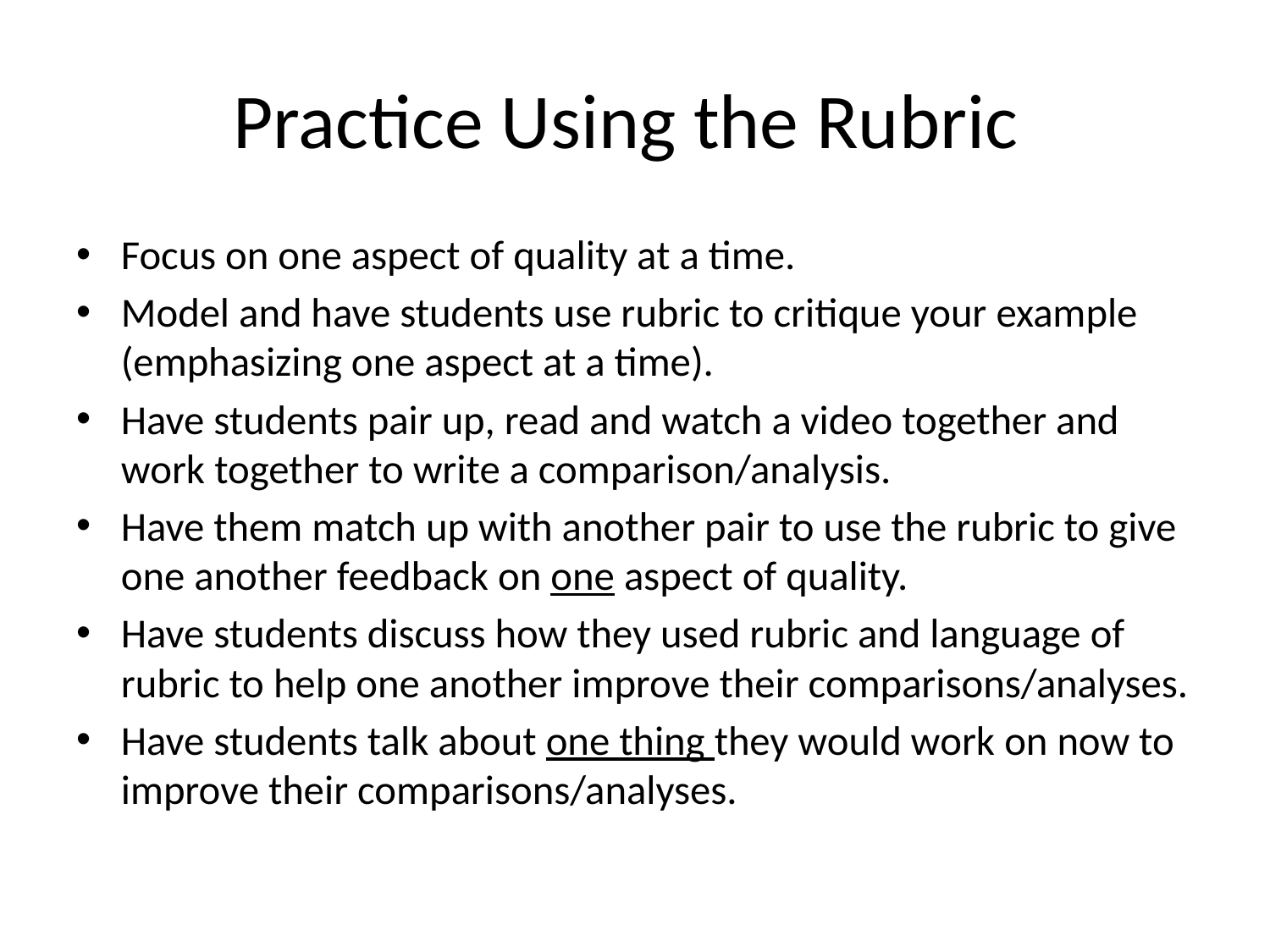

# Practice Using the Rubric
Focus on one aspect of quality at a time.
Model and have students use rubric to critique your example (emphasizing one aspect at a time).
Have students pair up, read and watch a video together and work together to write a comparison/analysis.
Have them match up with another pair to use the rubric to give one another feedback on one aspect of quality.
Have students discuss how they used rubric and language of rubric to help one another improve their comparisons/analyses.
Have students talk about one thing they would work on now to improve their comparisons/analyses.